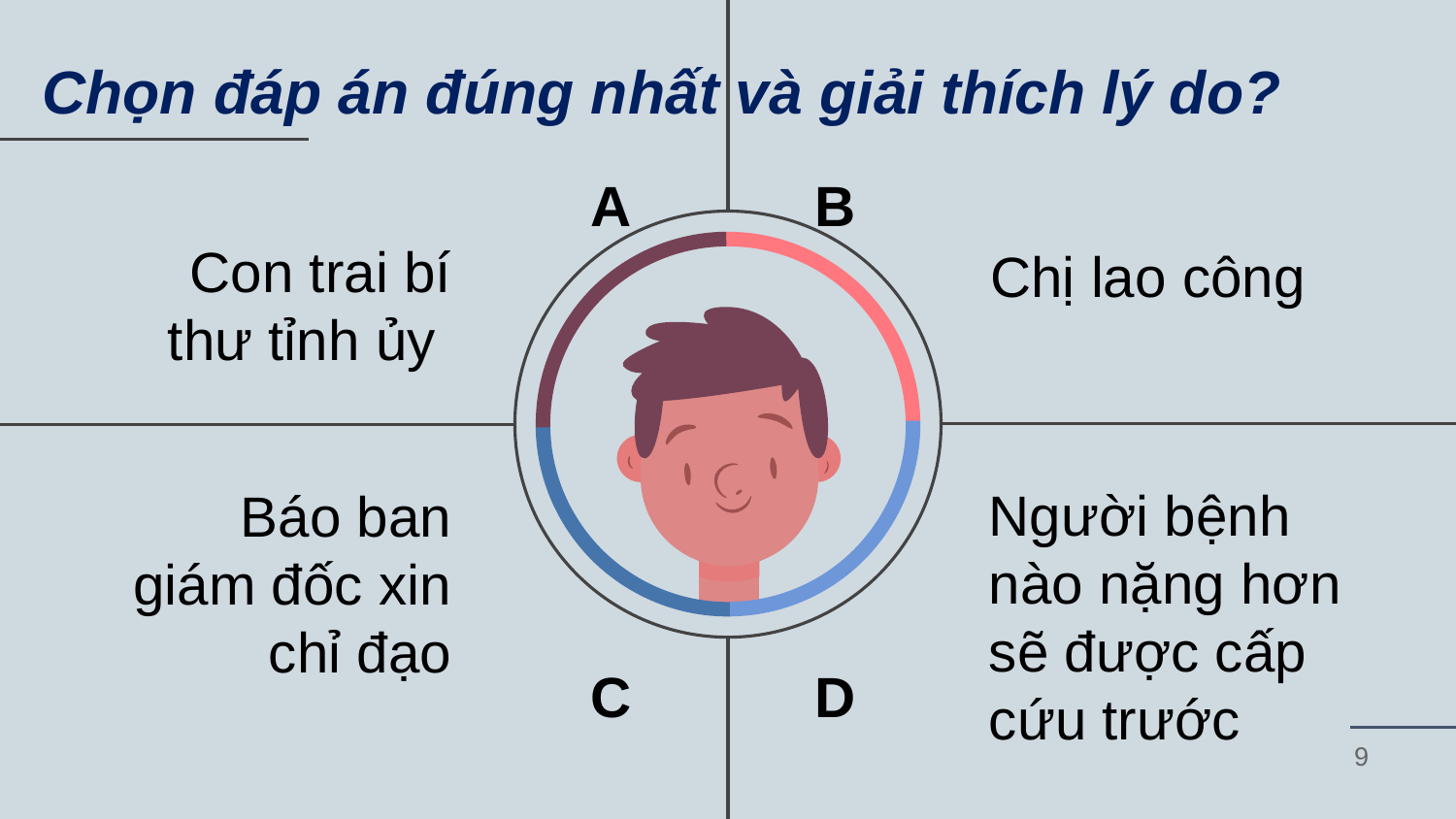

# Chọn đáp án đúng nhất và giải thích lý do?
B
A

Con trai bí thư tỉnh ủy
Chị lao công

Báo ban giám đốc xin chỉ đạo
Người bệnh nào nặng hơn sẽ được cấp cứu trước
C
D
9